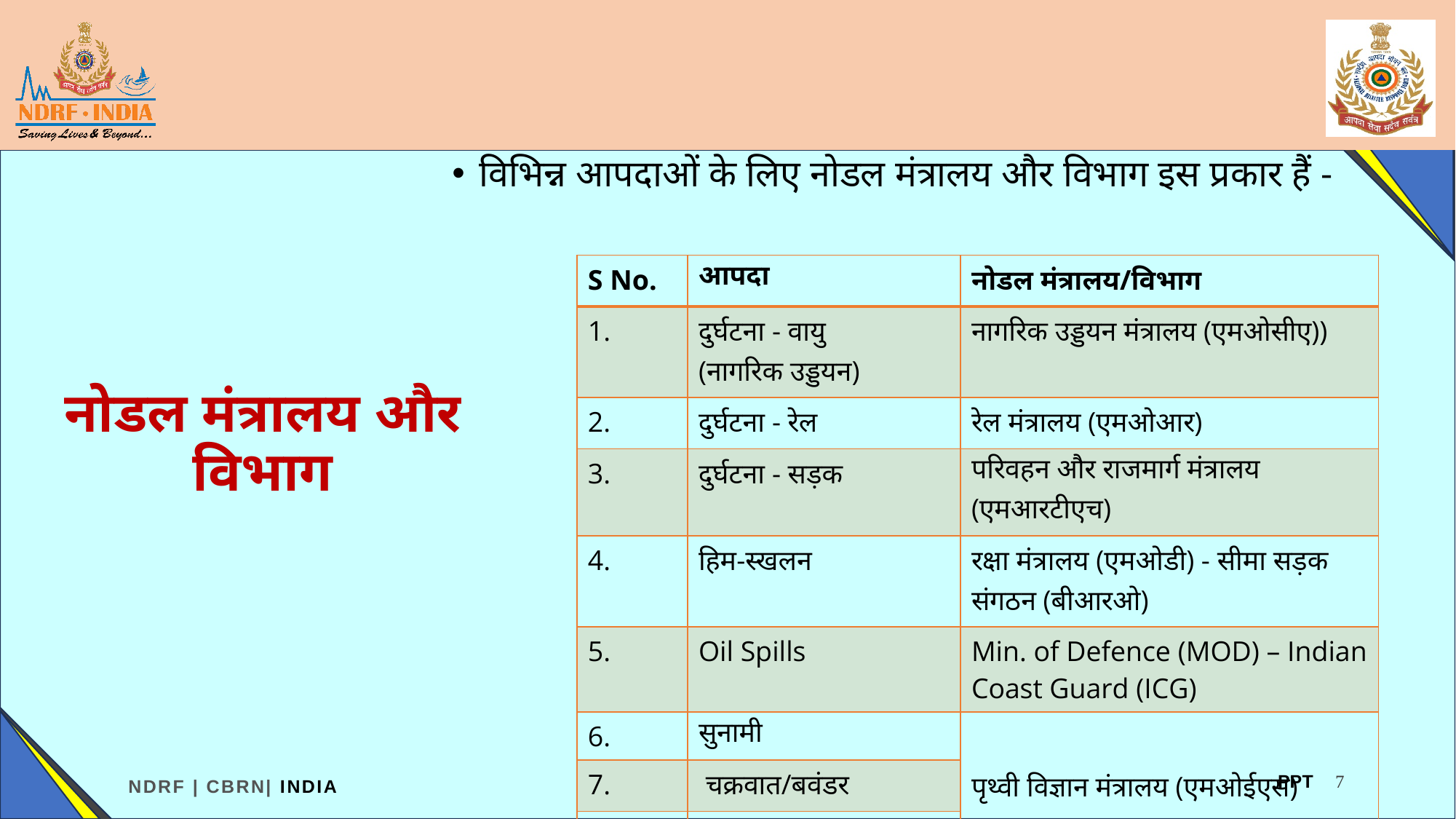

विभिन्न आपदाओं के लिए नोडल मंत्रालय और विभाग इस प्रकार हैं -
| S No. | आपदा | नोडल मंत्रालय/विभाग |
| --- | --- | --- |
| 1. | दुर्घटना - वायु (नागरिक उड्डयन) | नागरिक उड्डयन मंत्रालय (एमओसीए)) |
| 2. | दुर्घटना - रेल | रेल मंत्रालय (एमओआर) |
| 3. | दुर्घटना - सड़क | परिवहन और राजमार्ग मंत्रालय (एमआरटीएच) |
| 4. | हिम-स्‍खलन | रक्षा मंत्रालय (एमओडी) - सीमा सड़क संगठन (बीआरओ) |
| 5. | Oil Spills | Min. of Defence (MOD) – Indian Coast Guard (ICG) |
| 6. | सुनामी | पृथ्वी विज्ञान मंत्रालय (एमओईएस) |
| 7. | चक्रवात/बवंडर |  |
| 8. | भूचाल |  |
# नोडल मंत्रालय और विभाग
7